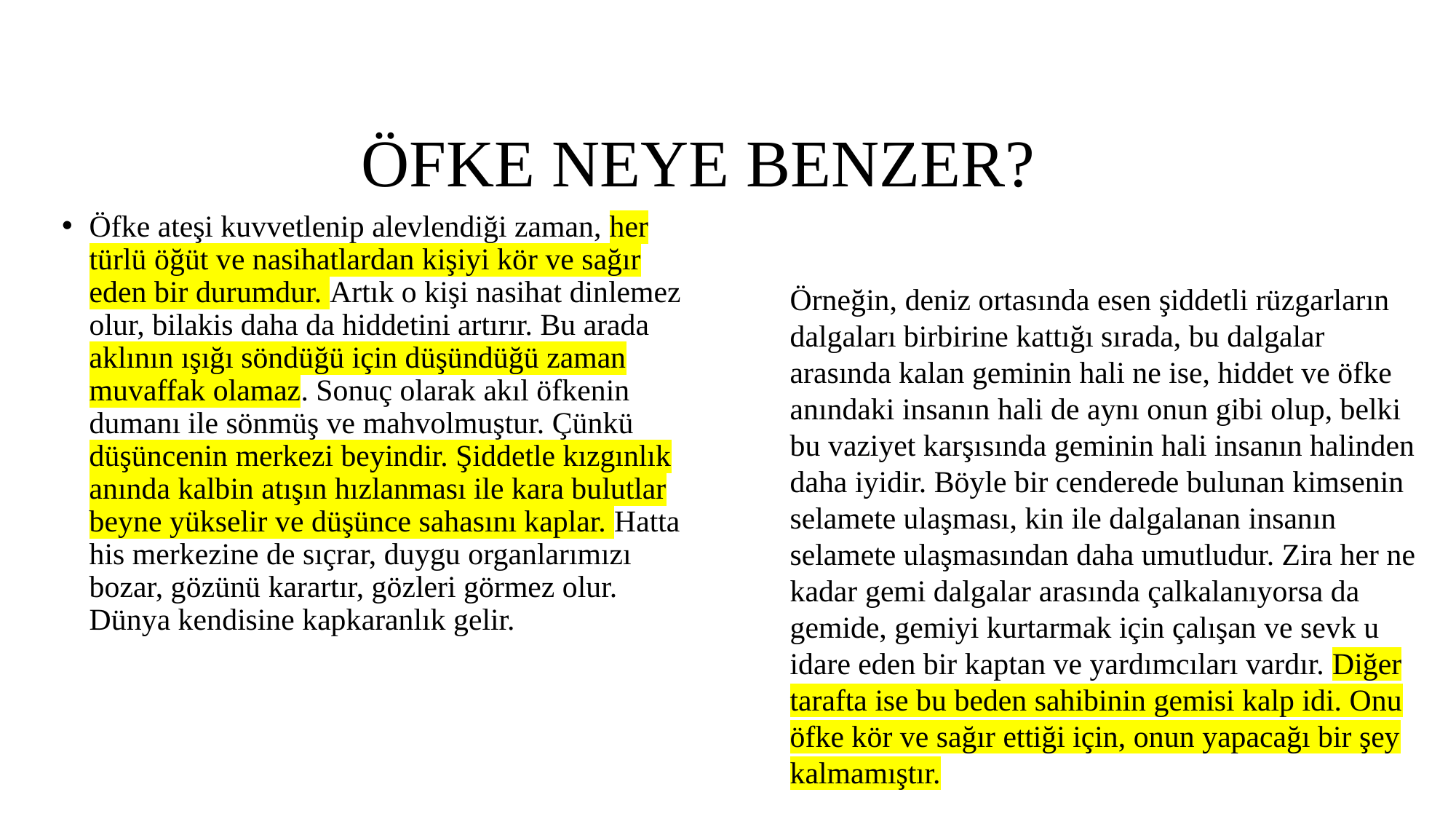

# ÖFKE NEYE BENZER?
Öfke ateşi kuvvetlenip alevlendiği zaman, her türlü öğüt ve nasihatlardan kişiyi kör ve sağır eden bir durumdur. Artık o kişi nasihat dinlemez olur, bilakis daha da hiddetini artırır. Bu arada aklının ışığı söndüğü için düşündüğü zaman muvaffak olamaz. Sonuç olarak akıl öfkenin dumanı ile sönmüş ve mahvolmuştur. Çünkü düşüncenin merkezi beyindir. Şiddetle kızgınlık anında kalbin atışın hızlanması ile kara bulutlar beyne yükselir ve düşünce sahasını kaplar. Hatta his merkezine de sıçrar, duygu organlarımızı bozar, gözünü karartır, gözleri görmez olur. Dünya kendisine kapkaranlık gelir.
Örneğin, deniz ortasında esen şiddetli rüzgarların dalgaları birbirine kattığı sırada, bu dalgalar arasında kalan geminin hali ne ise, hiddet ve öfke anındaki insanın hali de aynı onun gibi olup, belki bu vaziyet karşısında geminin hali insanın halinden daha iyidir. Böyle bir cenderede bulunan kimsenin selamete ulaşması, kin ile dalgalanan insanın selamete ulaşmasından daha umutludur. Zira her ne kadar gemi dalgalar arasında çalkalanıyorsa da gemide, gemiyi kurtarmak için çalışan ve sevk u idare eden bir kaptan ve yardımcıları vardır. Diğer tarafta ise bu beden sahibinin gemisi kalp idi. Onu öfke kör ve sağır ettiği için, onun yapacağı bir şey kalmamıştır.